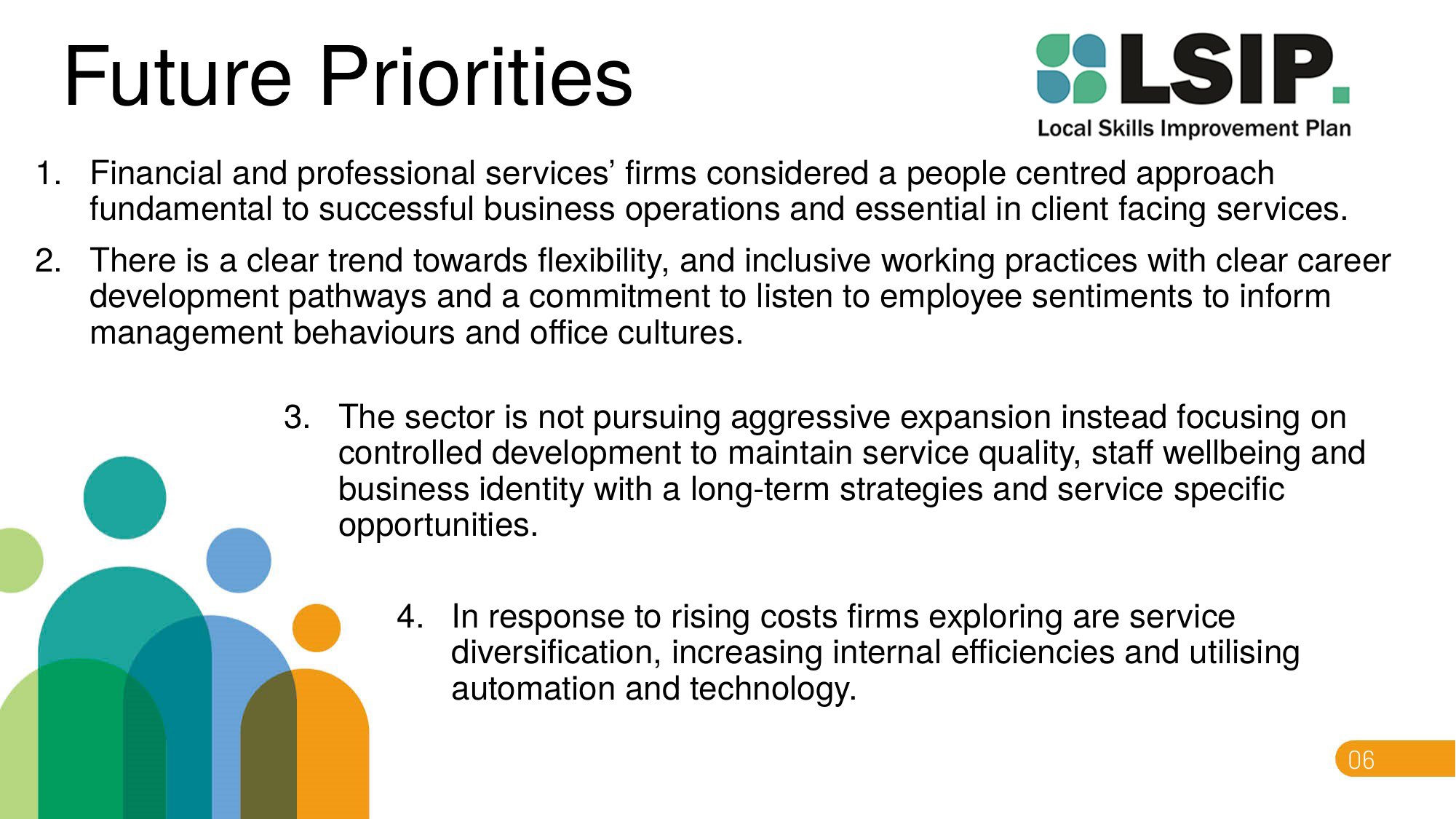

# Future Priorities
Financial and professional services’ firms considered a people centred approach fundamental to successful business operations and essential in client facing services.
There is a clear trend towards flexibility, and inclusive working practices with clear career development pathways and a commitment to listen to employee sentiments to inform management behaviours and office cultures.

The sector is not pursuing aggressive expansion instead focusing on controlled development to maintain service quality, staff wellbeing and business identity with a long-term strategies and service specific opportunities.
In response to rising costs firms exploring are service diversification, increasing internal efficiencies and utilising automation and technology.
06